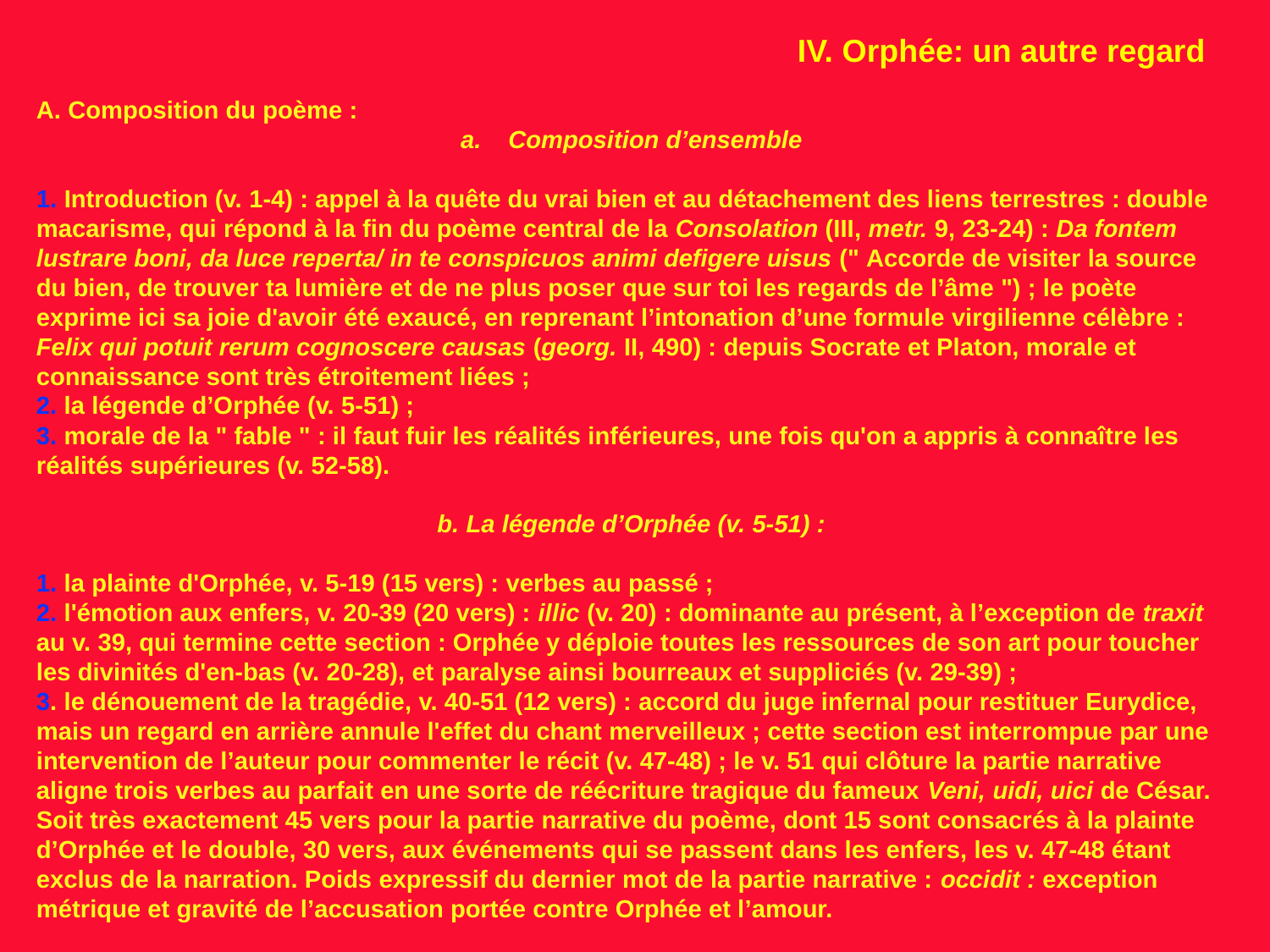

IV. Orphée: un autre regard
A. Composition du poème :
Composition d’ensemble

1. Introduction (v. 1-4) : appel à la quête du vrai bien et au détachement des liens terrestres : double macarisme, qui répond à la fin du poème central de la Consolation (III, metr. 9, 23-24) : Da fontem lustrare boni, da luce reperta/ in te conspicuos animi defigere uisus (" Accorde de visiter la source du bien, de trouver ta lumière et de ne plus poser que sur toi les regards de l’âme ") ; le poète exprime ici sa joie d'avoir été exaucé, en reprenant l’intonation d’une formule virgilienne célèbre : Felix qui potuit rerum cognoscere causas (georg. II, 490) : depuis Socrate et Platon, morale et connaissance sont très étroitement liées ;
2. la légende d’Orphée (v. 5-51) ;
3. morale de la " fable " : il faut fuir les réalités inférieures, une fois qu'on a appris à connaître les réalités supérieures (v. 52-58).

b. La légende d’Orphée (v. 5-51) :

1. la plainte d'Orphée, v. 5-19 (15 vers) : verbes au passé ;
2. l'émotion aux enfers, v. 20-39 (20 vers) : illic (v. 20) : dominante au présent, à l’exception de traxit au v. 39, qui termine cette section : Orphée y déploie toutes les ressources de son art pour toucher les divinités d'en-bas (v. 20-28), et paralyse ainsi bourreaux et suppliciés (v. 29-39) ;
3. le dénouement de la tragédie, v. 40-51 (12 vers) : accord du juge infernal pour restituer Eurydice, mais un regard en arrière annule l'effet du chant merveilleux ; cette section est interrompue par une intervention de l’auteur pour commenter le récit (v. 47-48) ; le v. 51 qui clôture la partie narrative aligne trois verbes au parfait en une sorte de réécriture tragique du fameux Veni, uidi, uici de César.
Soit très exactement 45 vers pour la partie narrative du poème, dont 15 sont consacrés à la plainte d’Orphée et le double, 30 vers, aux événements qui se passent dans les enfers, les v. 47-48 étant exclus de la narration. Poids expressif du dernier mot de la partie narrative : occidit : exception métrique et gravité de l’accusation portée contre Orphée et l’amour.